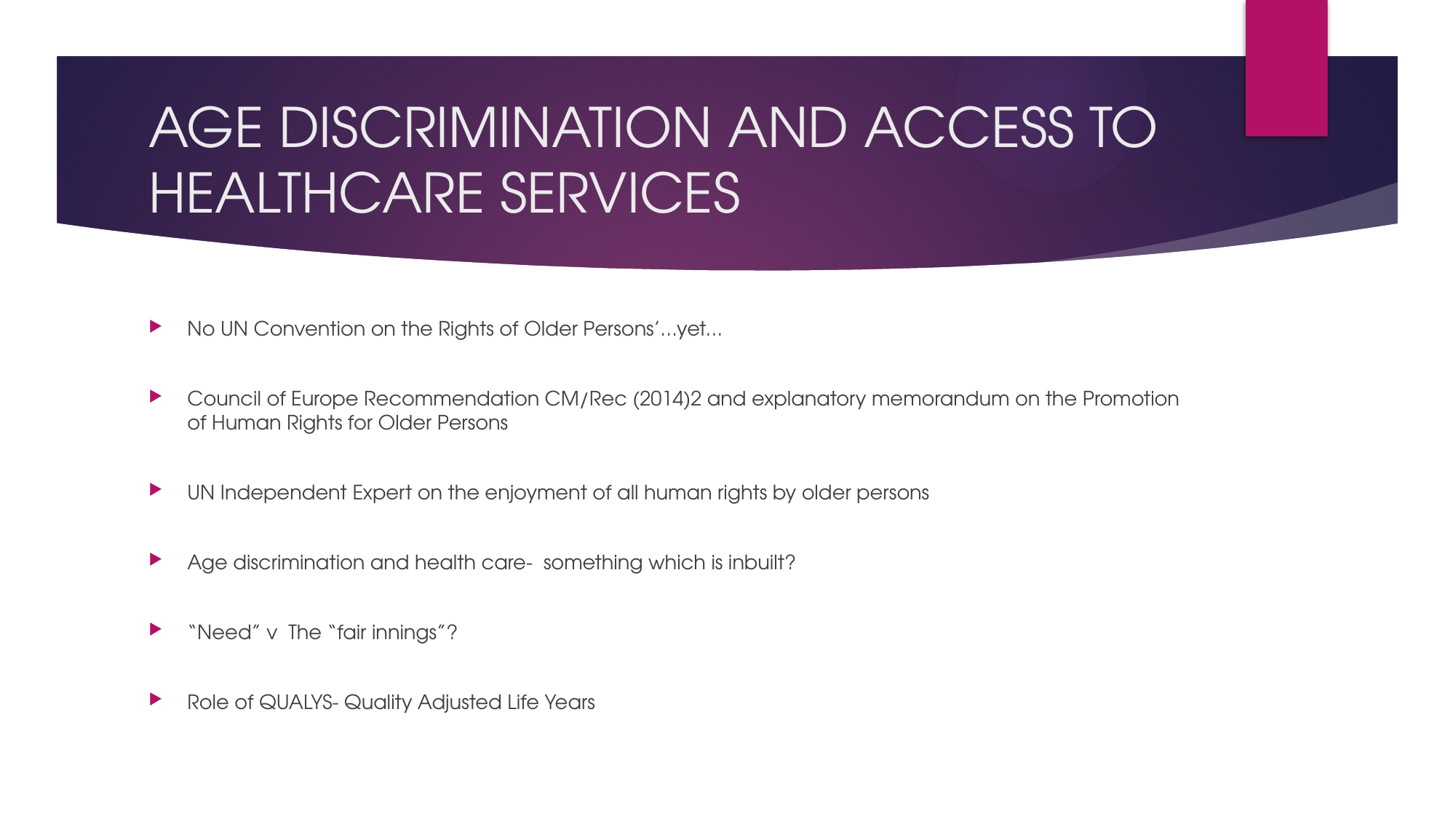

# AGE DISCRIMINATION AND ACCESS TO HEALTHCARE SERVICES
No UN Convention on the Rights of Older Persons’…yet…

Council of Europe Recommendation CM/Rec (2014)2 and explanatory memorandum on the Promotion of Human Rights for Older Persons

UN Independent Expert on the enjoyment of all human rights by older persons

Age discrimination and health care-  something which is inbuilt?

“Need” v  The “fair innings”?

Role of QUALYS- Quality Adjusted Life Years